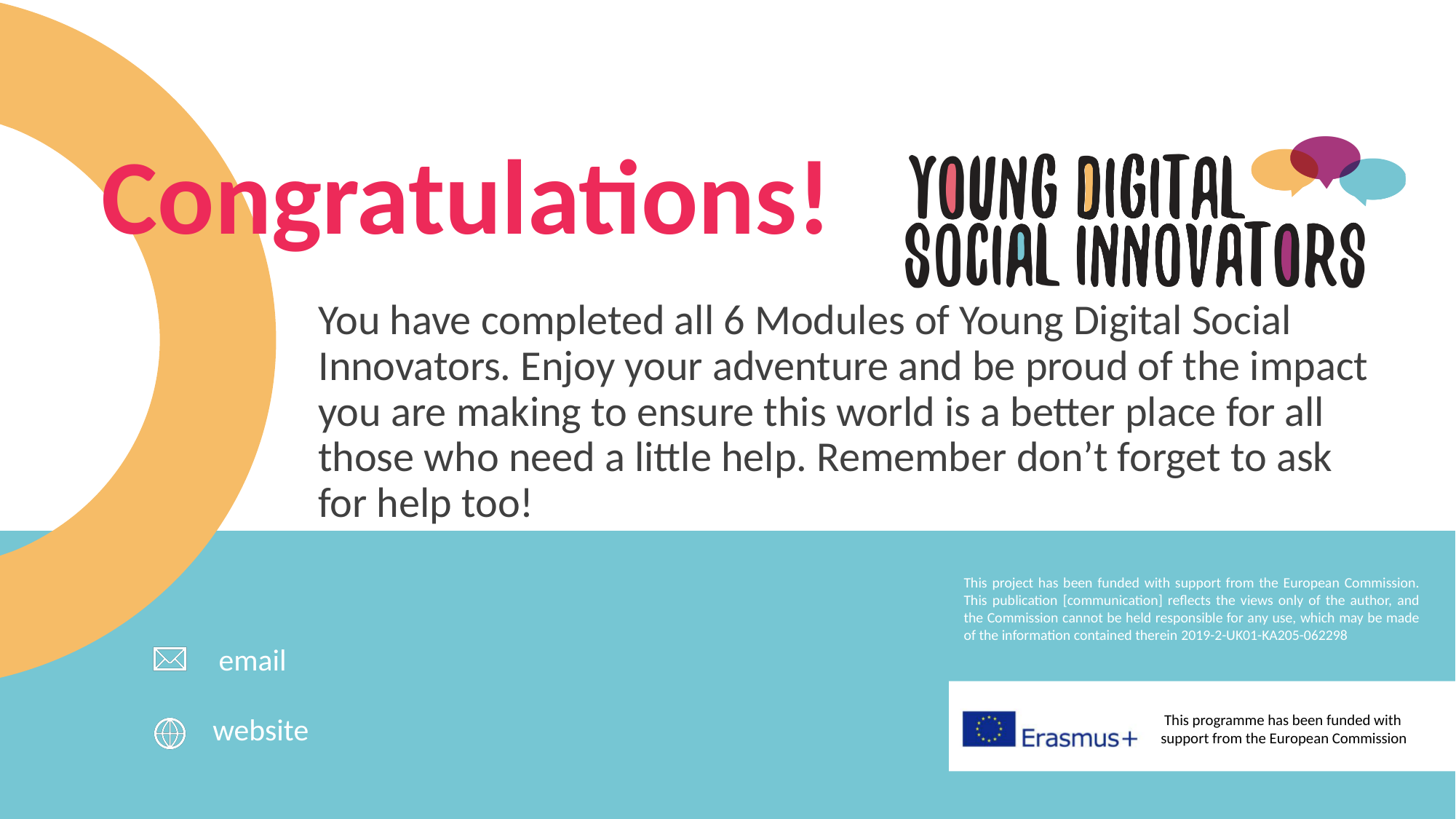

Congratulations!
You have completed all 6 Modules of Young Digital Social Innovators. Enjoy your adventure and be proud of the impact you are making to ensure this world is a better place for all those who need a little help. Remember don’t forget to ask for help too!
email
website